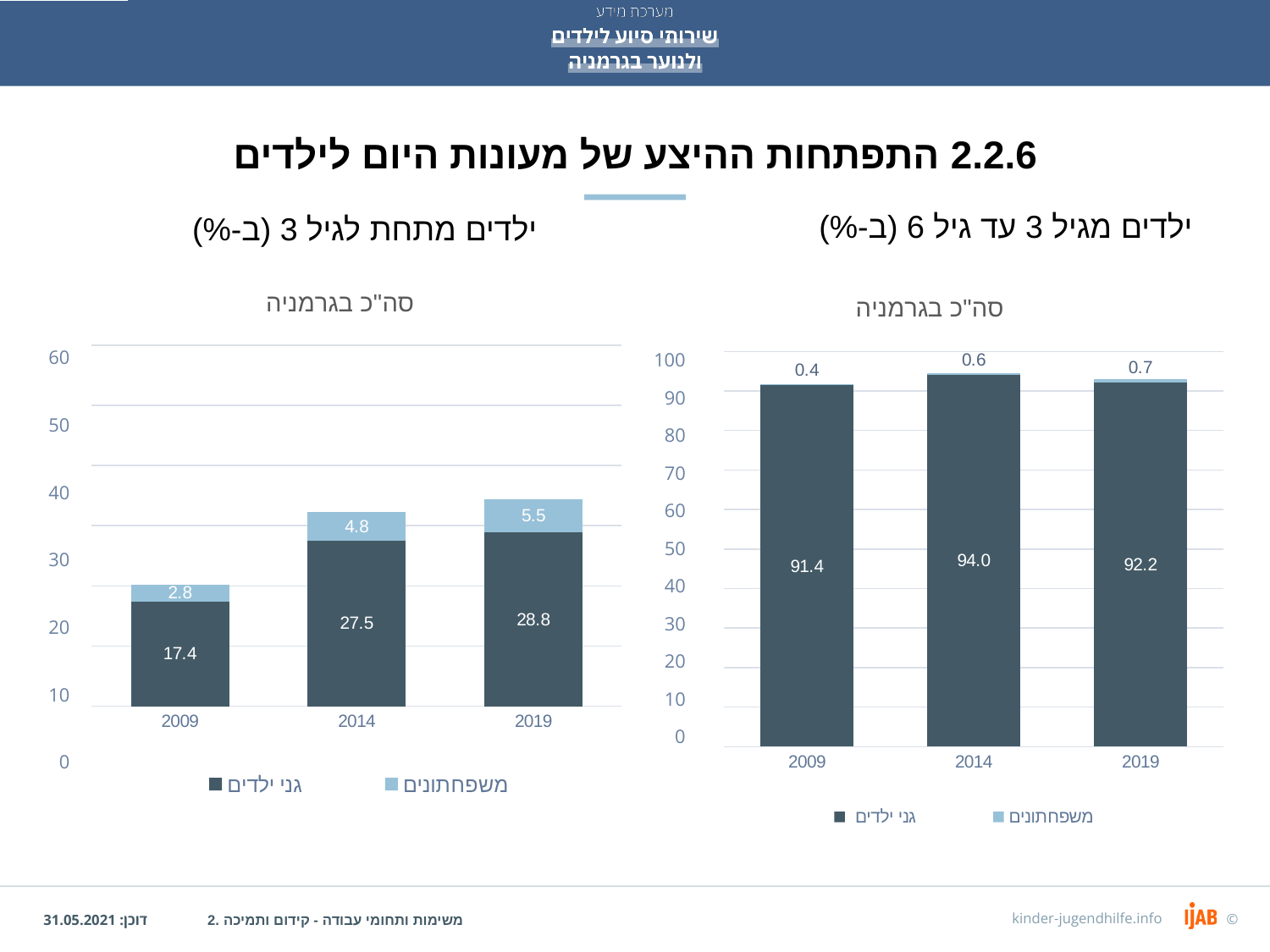

# 2.2.6 התפתחות ההיצע של מעונות היום לילדים
ילדים מגיל 3 עד גיל 6 (ב-%)
ילדים מתחת לגיל 3 (ב-%)

### Chart: סה"כ בגרמניה

| Category | גני ילדים | משפחתונים
 |
|---|---|---|
| 2009 | 17.4 | 2.8 |
| 2014 | 27.454907860134554 | 4.8489236700672675 |
| 2019 | 28.847089155993512 | 5.49726542517991 |

### Chart: סה"כ בגרמניה

| Category |  גני ילדים | משפחתונים |
|---|---|---|
| 2009 | 91.4 | 0.4 |
| 2014 | 94.0 | 0.6 |
| 2019 | 92.20861074939896 | 0.7152483681343493 |
2. משימות ותחומי עבודה - קידום ותמיכה